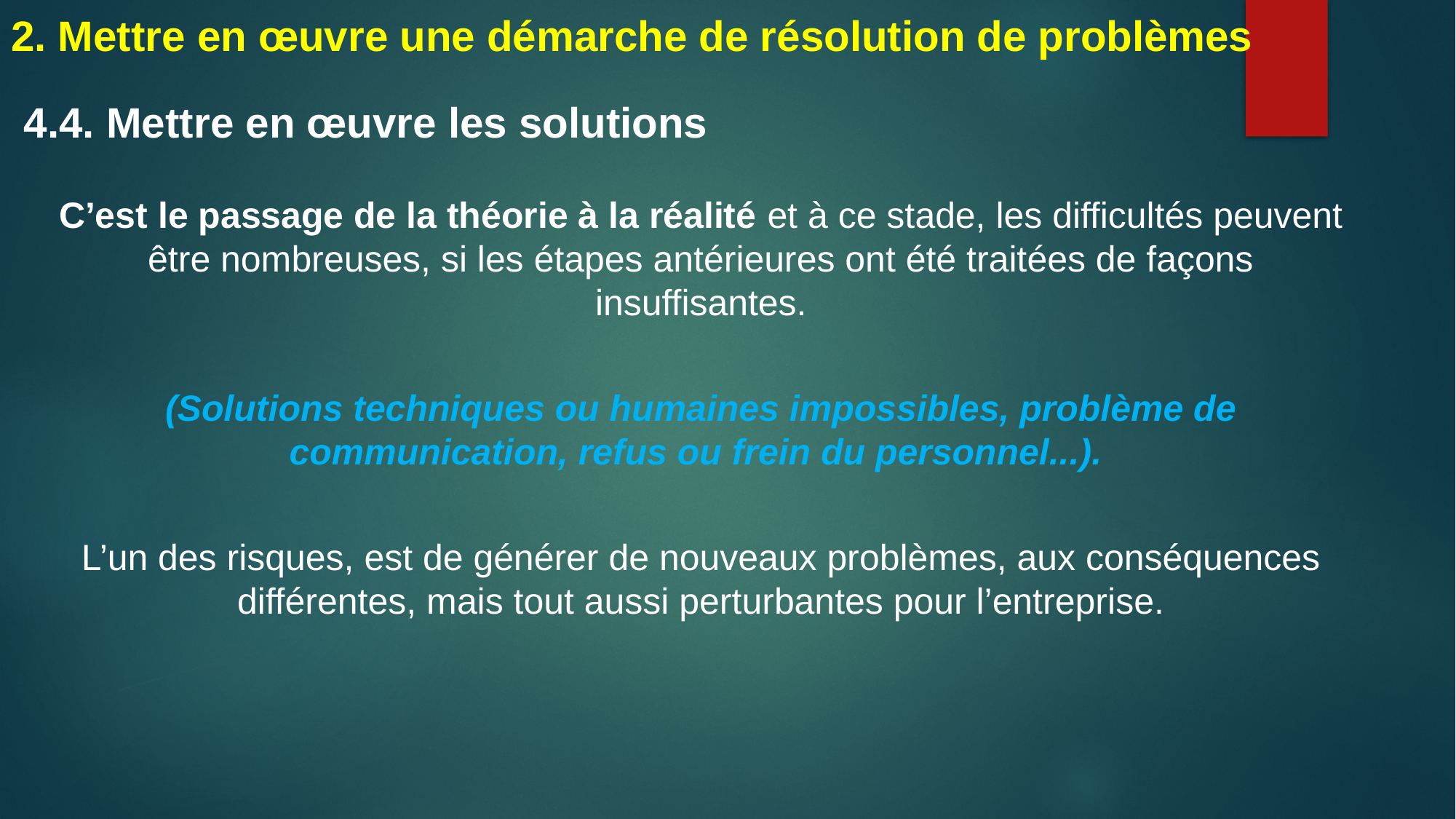

2. Mettre en œuvre une démarche de résolution de problèmes
4.4. Mettre en œuvre les solutions
C’est le passage de la théorie à la réalité et à ce stade, les difficultés peuvent être nombreuses, si les étapes antérieures ont été traitées de façons insuffisantes.

(Solutions techniques ou humaines impossibles, problème de communication, refus ou frein du personnel...).

L’un des risques, est de générer de nouveaux problèmes, aux conséquences différentes, mais tout aussi perturbantes pour l’entreprise.